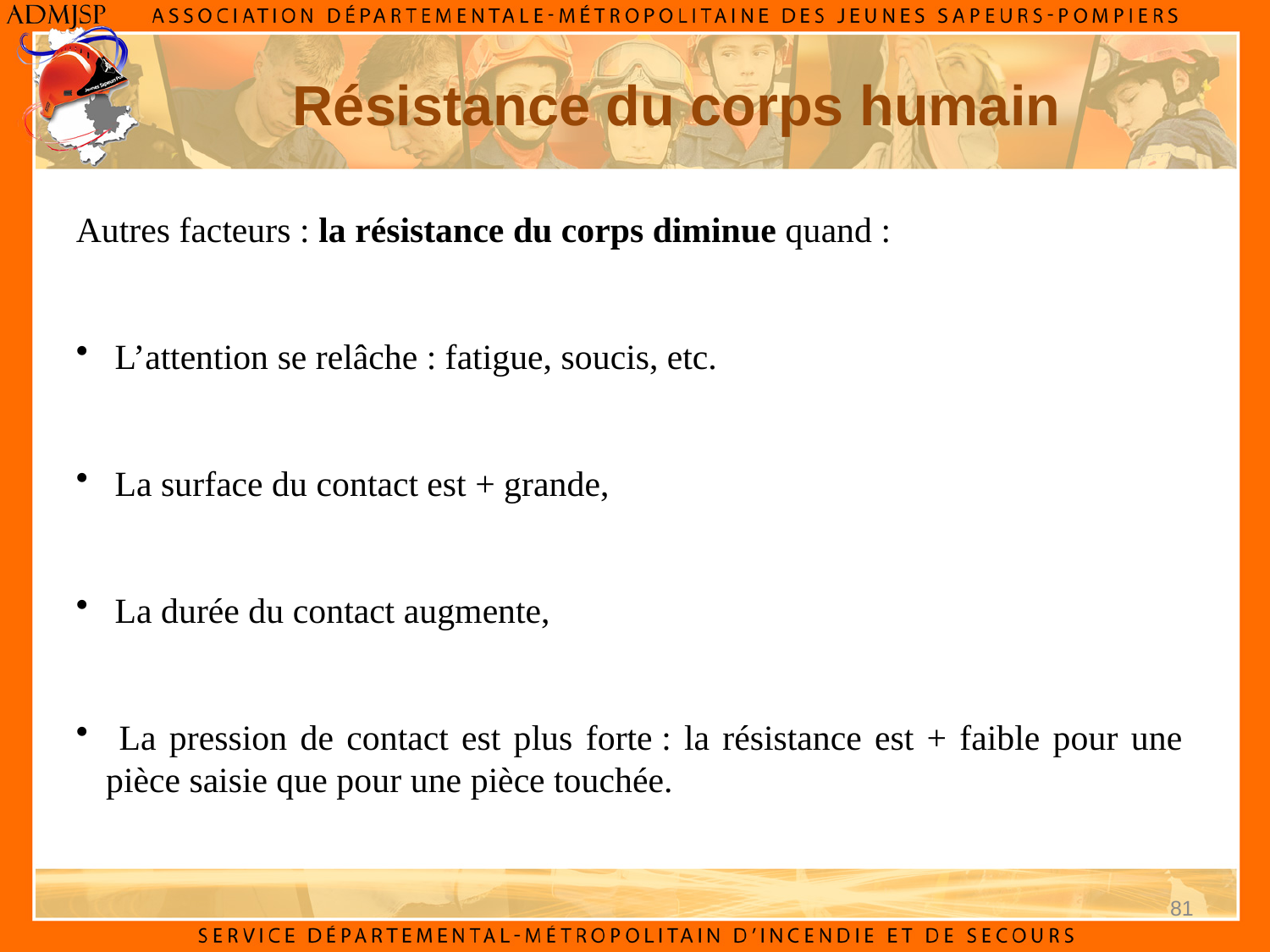

Résistance du corps humain
Autres facteurs : la résistance du corps diminue quand :

 L’attention se relâche : fatigue, soucis, etc.

 La surface du contact est + grande,

 La durée du contact augmente,

 La pression de contact est plus forte : la résistance est + faible pour une pièce saisie que pour une pièce touchée.
81